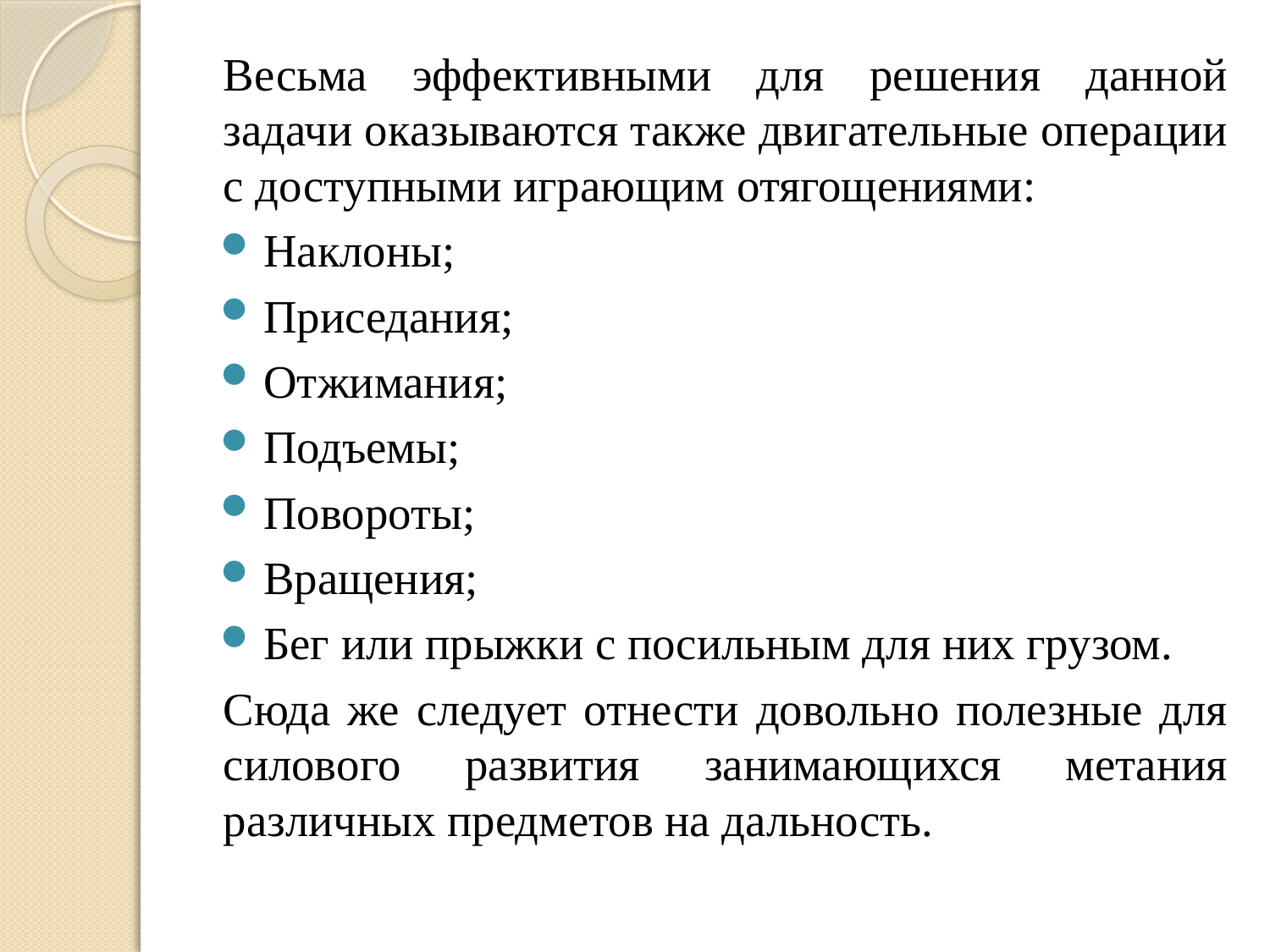

#
Весьма эффективными для решения данной задачи оказываются также двигательные операции с доступными играющим отягощениями:
Наклоны;
Приседания;
Отжимания;
Подъемы;
Повороты;
Вращения;
Бег или прыжки с посильным для них грузом.
Сюда же следует отнести довольно полезные для силового развития занимающихся метания различных предметов на дальность.